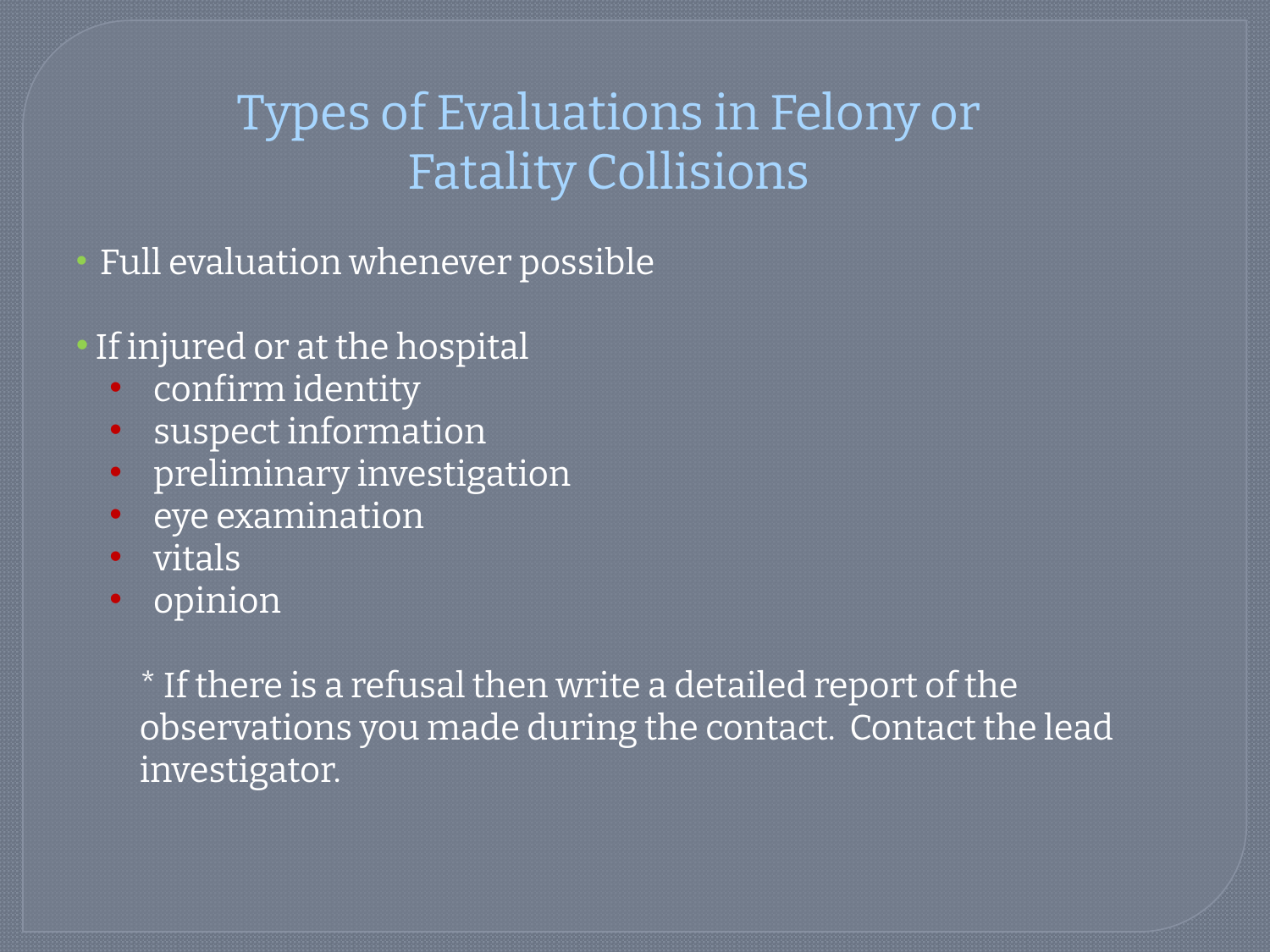

Types of Evaluations in Felony or Fatality Collisions
  Full evaluation whenever possible

 If injured or at the hospital
  confirm identity
  suspect information
  preliminary investigation
  eye examination
  vitals
  opinion

* If there is a refusal then write a detailed report of the observations you made during the contact.  Contact the lead investigator.